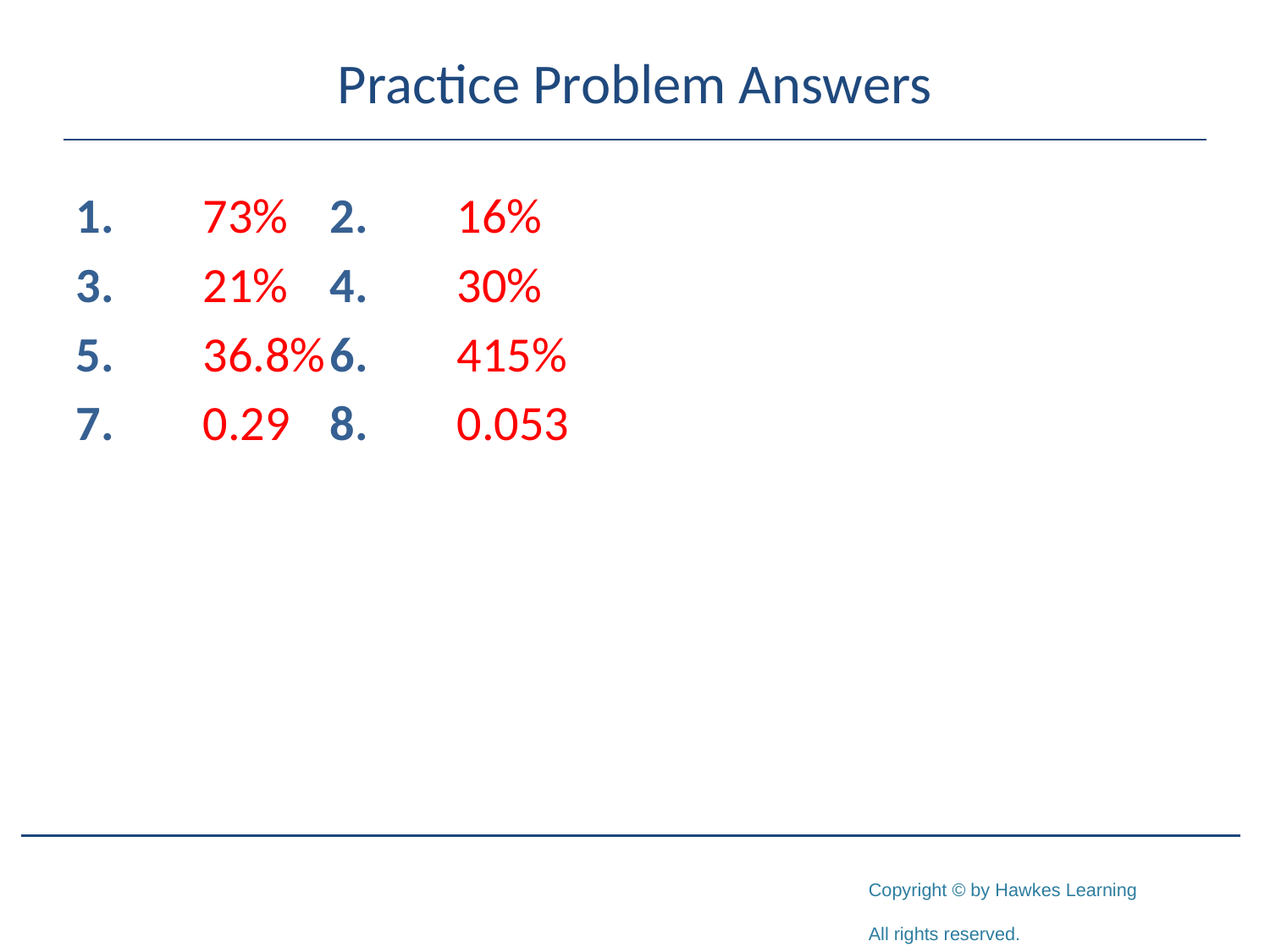

# Practice Problem Answers
1.	73%	2.	16%
3.	21%	4.	30%
5.	36.8%	6.	415%
7.	0.29	8.	0.053